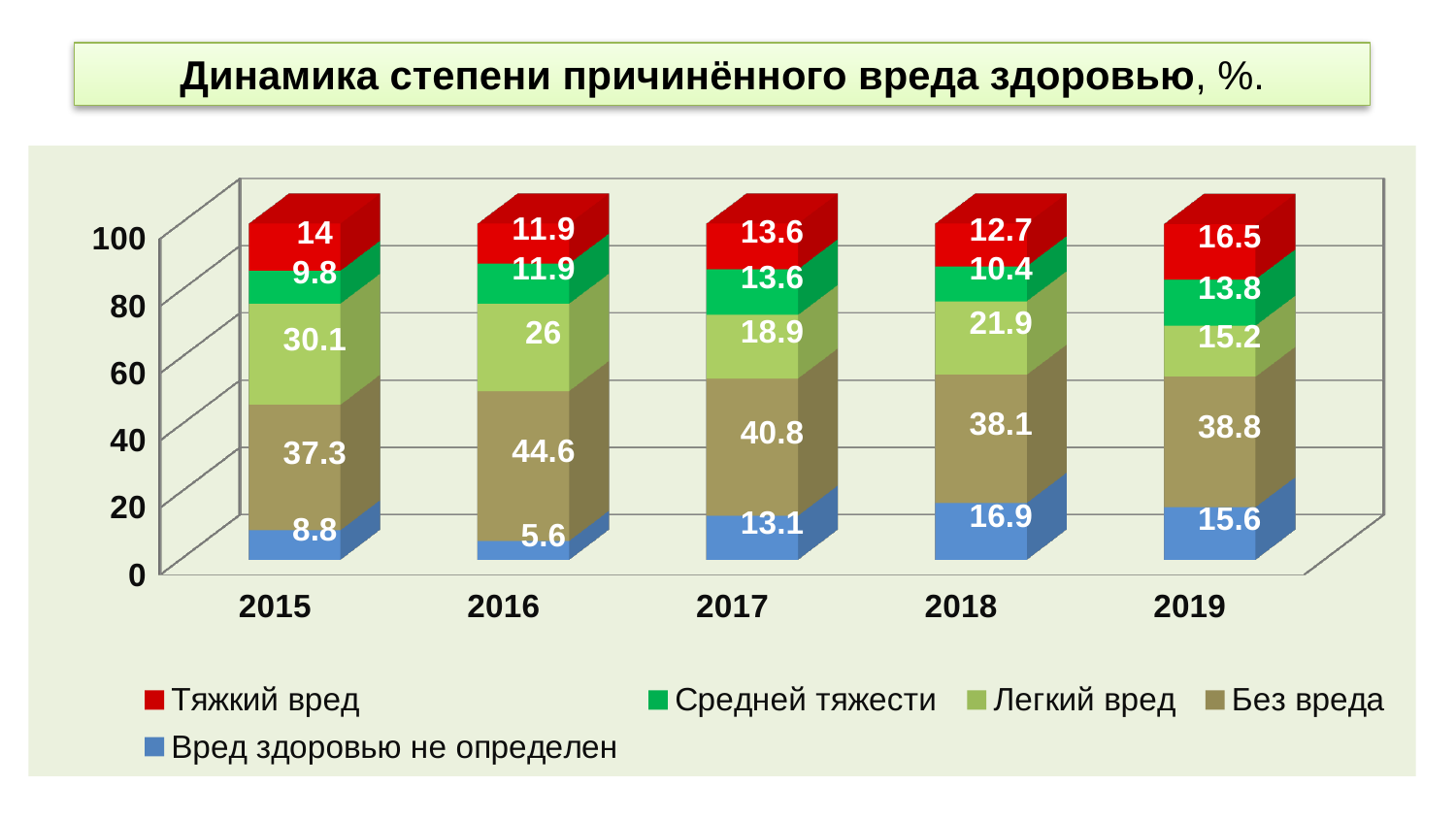

Динамика степени причинённого вреда здоровью, %.

[unsupported chart]